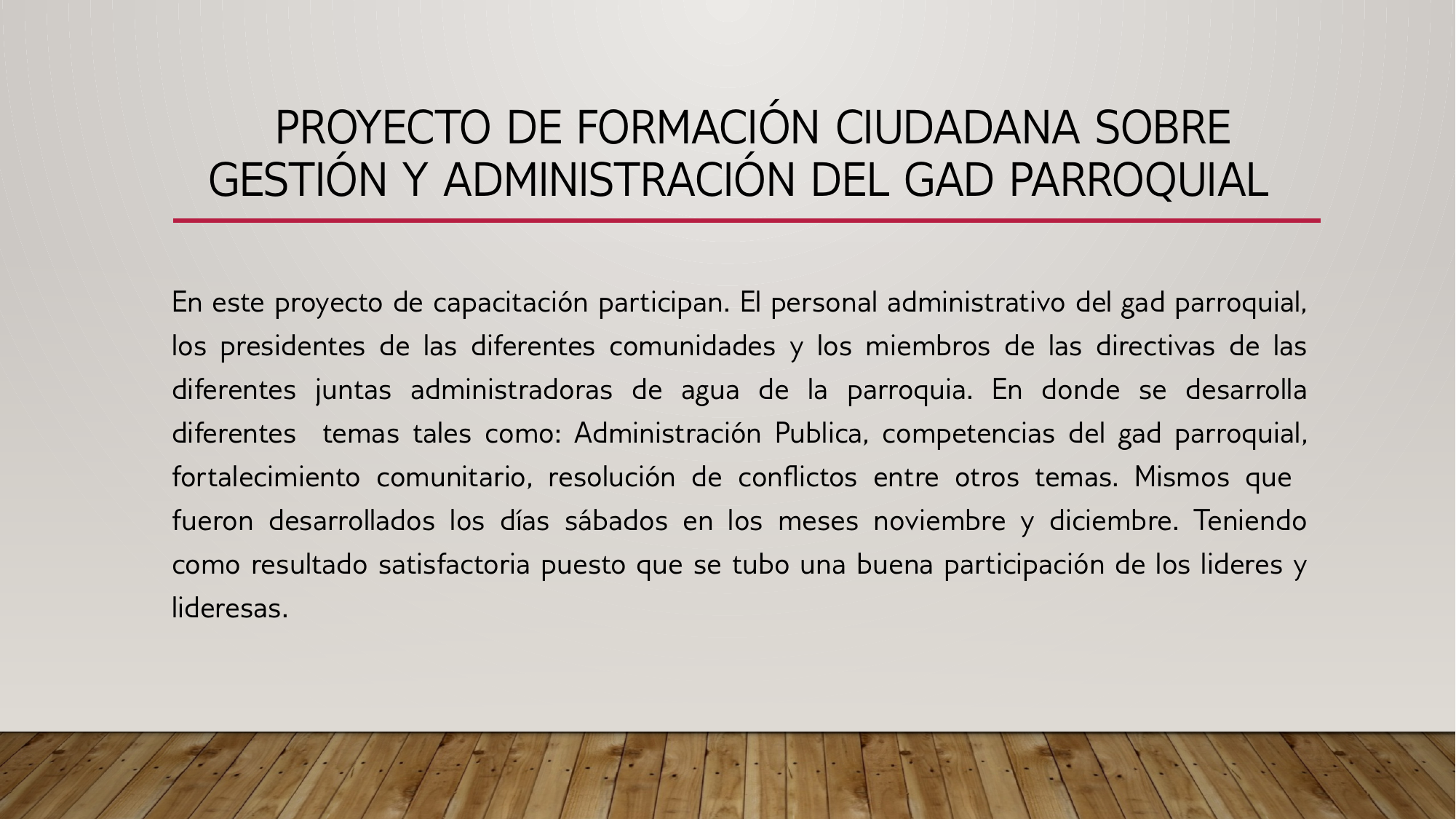

# proyecto de formación ciudadana sobre gestión y administración del gad parroquial
En este proyecto de capacitación participan. El personal administrativo del gad parroquial, los presidentes de las diferentes comunidades y los miembros de las directivas de las diferentes juntas administradoras de agua de la parroquia. En donde se desarrolla diferentes  temas tales como: Administración Publica, competencias del gad parroquial, fortalecimiento comunitario, resolución de conflictos entre otros temas. Mismos que  fueron desarrollados los días sábados en los meses noviembre y diciembre. Teniendo como resultado satisfactoria puesto que se tubo una buena participación de los lideres y lideresas.